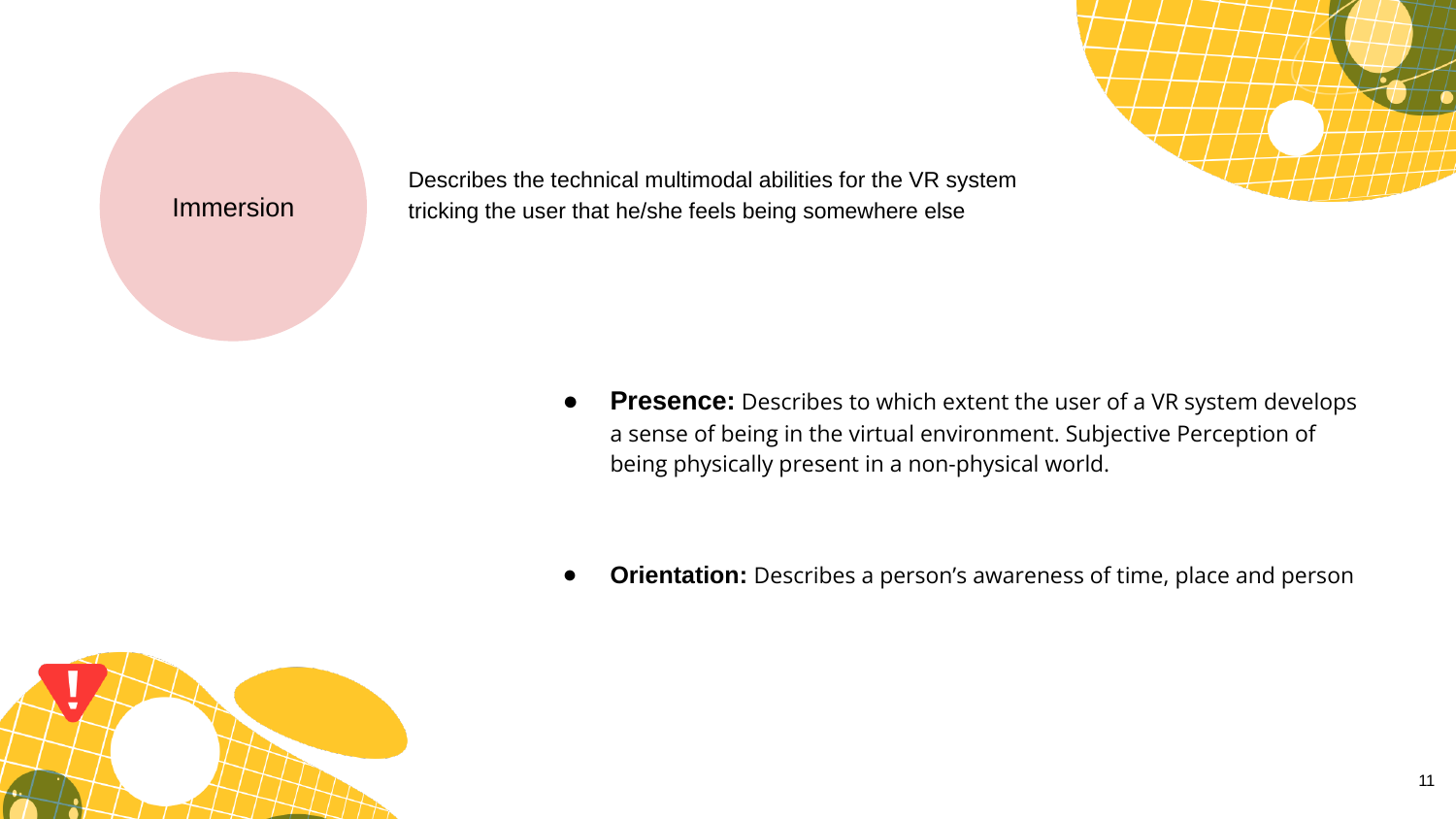

Immersion
Describes the technical multimodal abilities for the VR system tricking the user that he/she feels being somewhere else
Presence: Describes to which extent the user of a VR system develops a sense of being in the virtual environment. Subjective Perception of being physically present in a non-physical world.

Orientation: Describes a person’s awareness of time, place and person
11